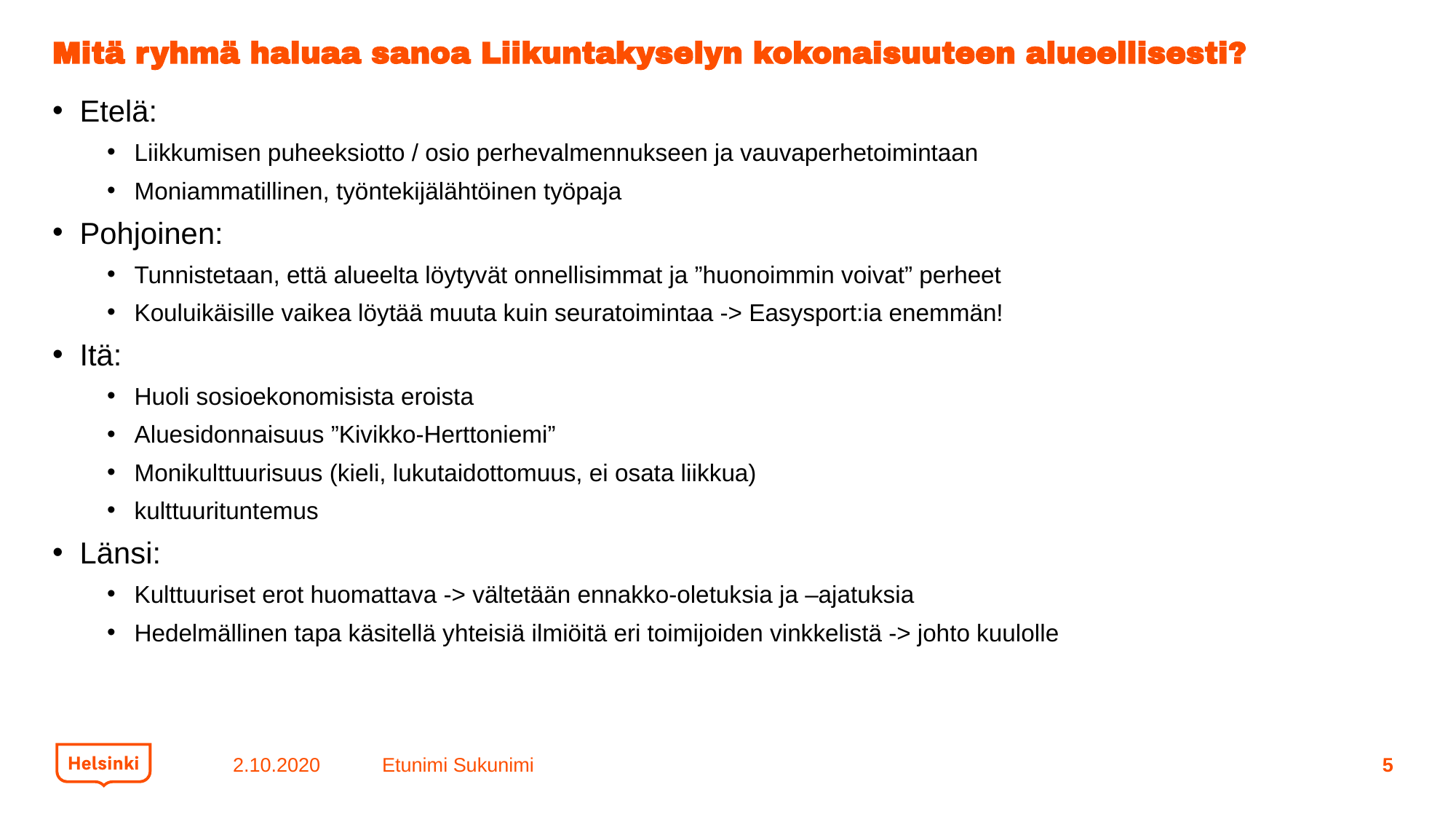

# Mitä ryhmä haluaa sanoa Liikuntakyselyn kokonaisuuteen alueellisesti?
Etelä:
Liikkumisen puheeksiotto / osio perhevalmennukseen ja vauvaperhetoimintaan
Moniammatillinen, työntekijälähtöinen työpaja
Pohjoinen:
Tunnistetaan, että alueelta löytyvät onnellisimmat ja ”huonoimmin voivat” perheet
Kouluikäisille vaikea löytää muuta kuin seuratoimintaa -> Easysport:ia enemmän!
Itä:
Huoli sosioekonomisista eroista
Aluesidonnaisuus ”Kivikko-Herttoniemi”
Monikulttuurisuus (kieli, lukutaidottomuus, ei osata liikkua)
kulttuurituntemus
Länsi:
Kulttuuriset erot huomattava -> vältetään ennakko-oletuksia ja –ajatuksia
Hedelmällinen tapa käsitellä yhteisiä ilmiöitä eri toimijoiden vinkkelistä -> johto kuulolle

2.10.2020
Etunimi Sukunimi
5